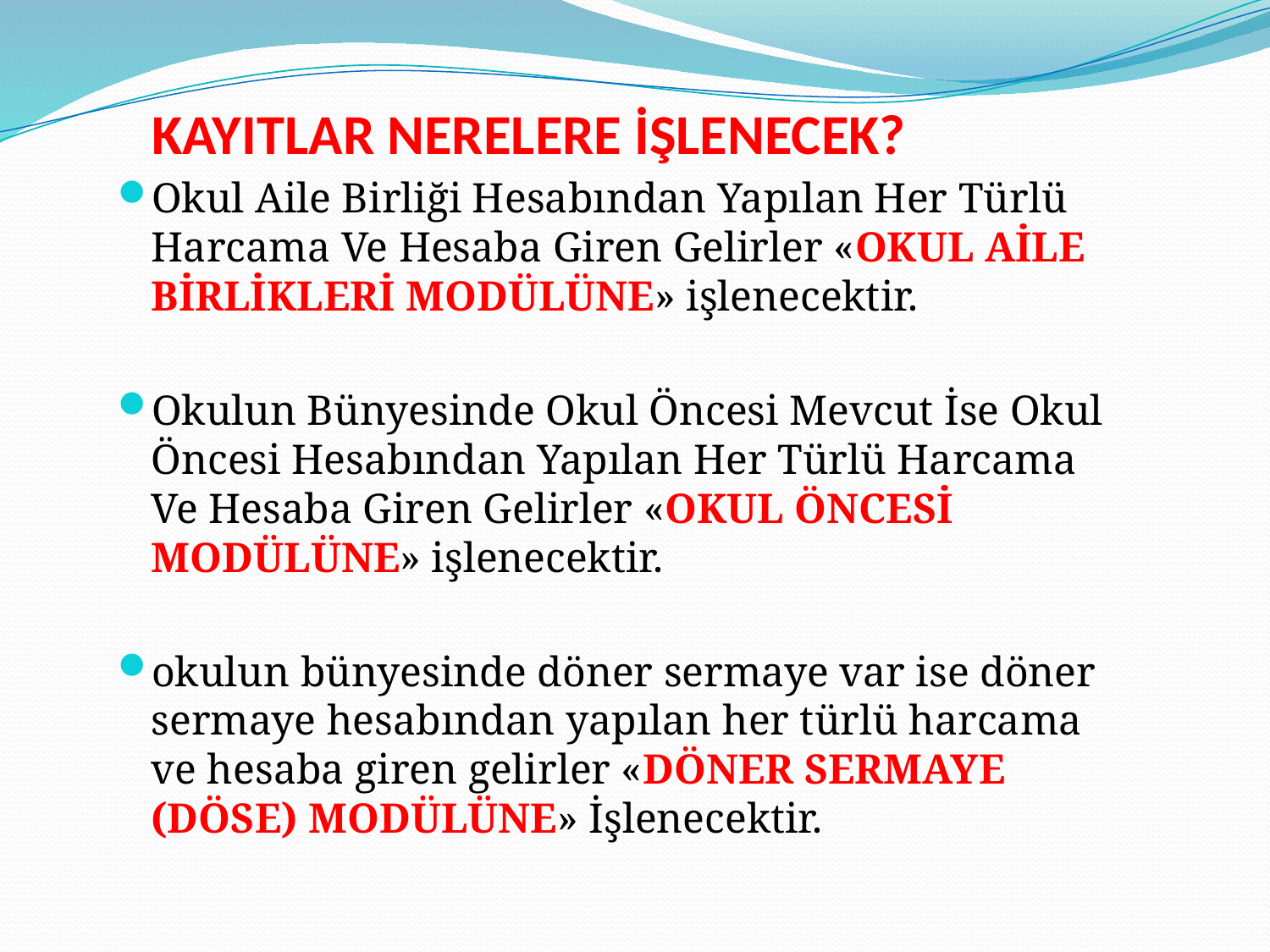

# KAYITLAR NERELERE İŞLENECEK?
Okul Aile Birliği Hesabından Yapılan Her Türlü Harcama Ve Hesaba Giren Gelirler «OKUL AİLE BİRLİKLERİ MODÜLÜNE» işlenecektir.

Okulun Bünyesinde Okul Öncesi Mevcut İse Okul Öncesi Hesabından Yapılan Her Türlü Harcama Ve Hesaba Giren Gelirler «OKUL ÖNCESİ MODÜLÜNE» işlenecektir.

okulun bünyesinde döner sermaye var ise döner sermaye hesabından yapılan her türlü harcama ve hesaba giren gelirler «DÖNER SERMAYE (DÖSE) MODÜLÜNE» İşlenecektir.